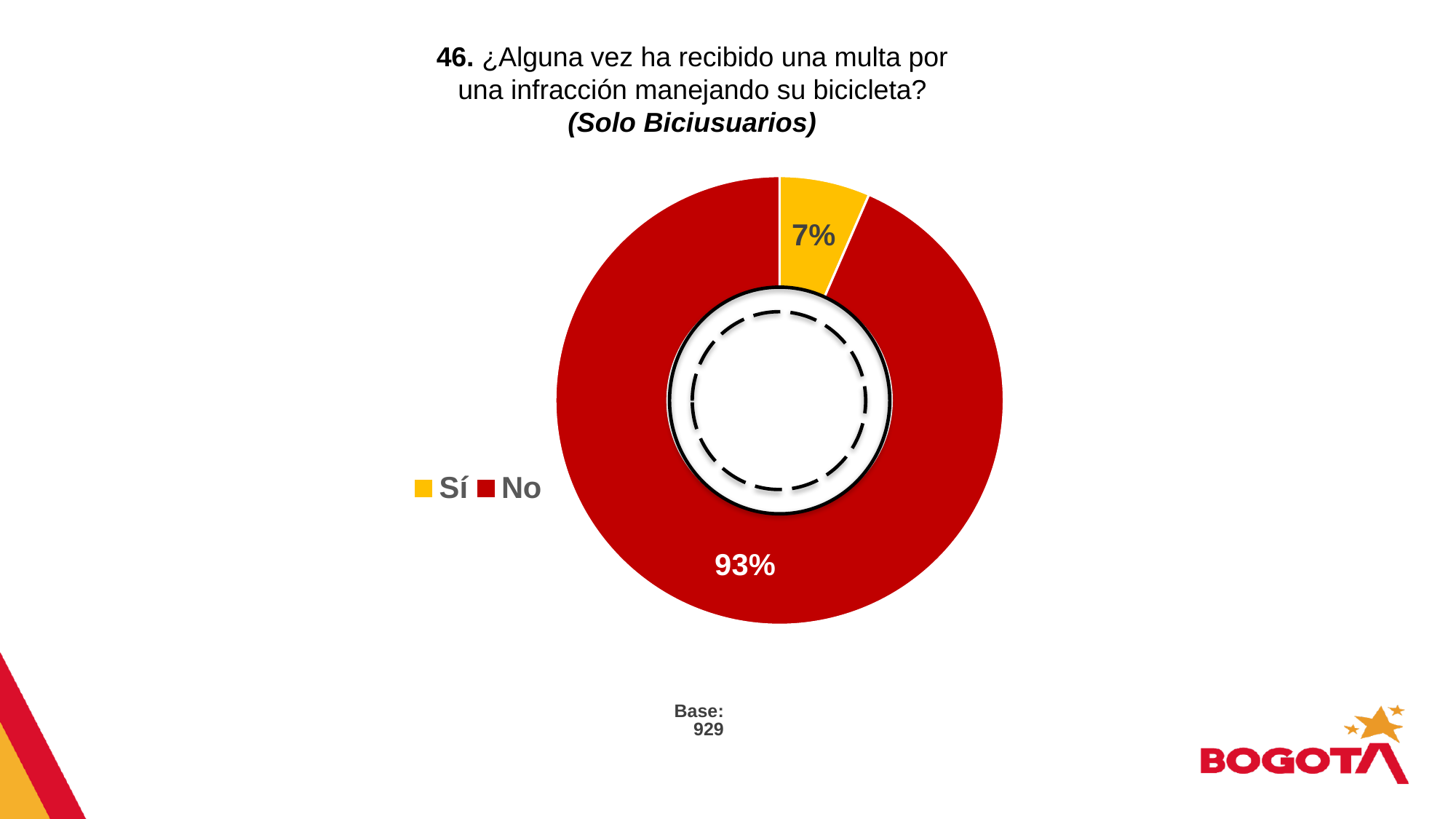

46. ¿Alguna vez ha recibido una multa por una infracción manejando su bicicleta?
(Solo Biciusuarios)

### Chart

| Category | Ventas |
|---|---|
| Sí | 0.065 |
| No | 0.93 |

Base: 929